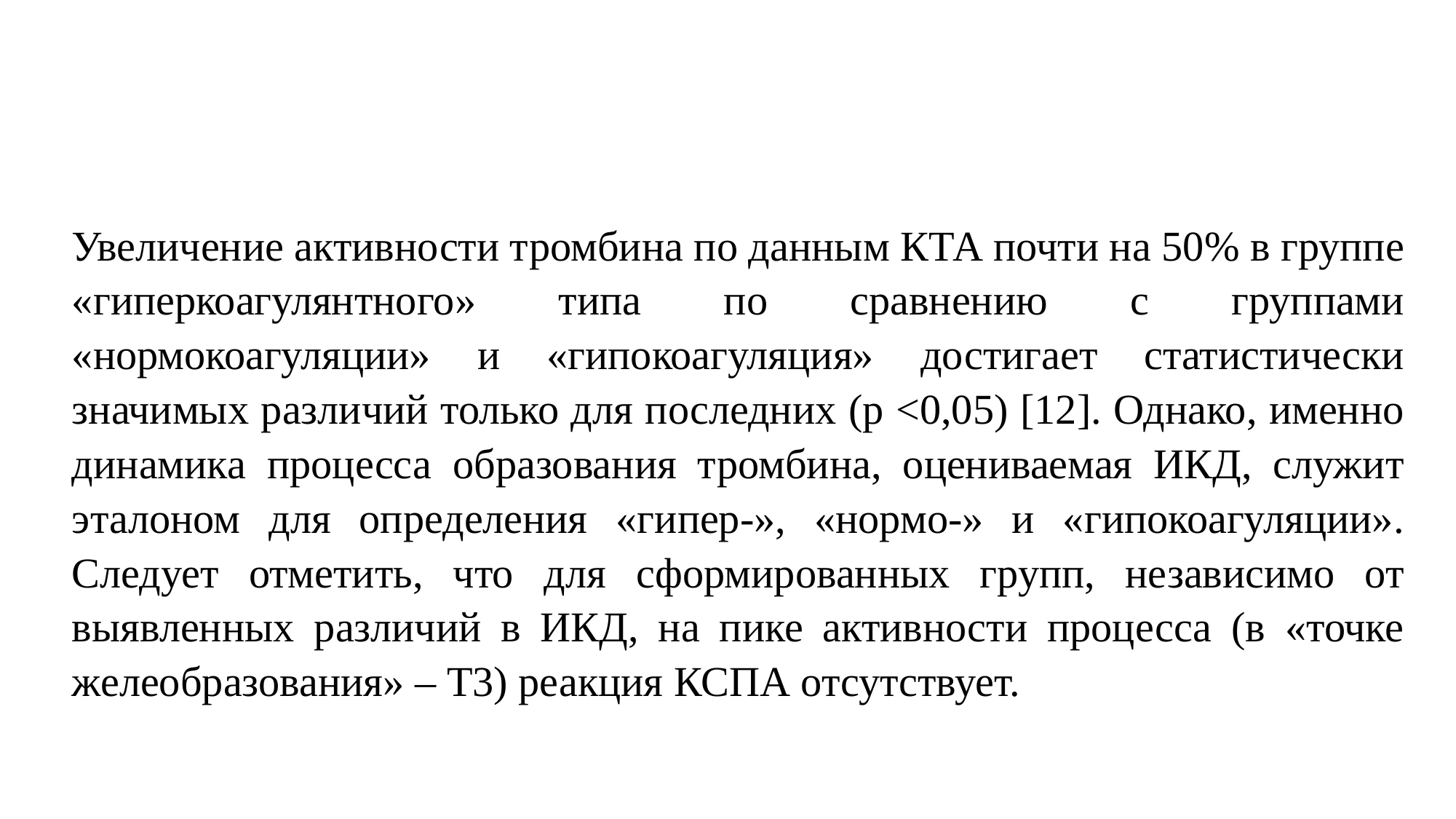

Увеличение активности тромбина по данным КТА почти на 50% в группе «гиперкоагулянтного» типа по сравнению с группами «нормокоагуляции» и «гипокоагуляция» достигает статистически значимых различий только для последних (р <0,05) [12]. Однако, именно динамика процесса образования тромбина, оцениваемая ИКД, служит эталоном для определения «гипер-», «нормо-» и «гипокоагуляции». Следует отметить, что для сформированных групп, независимо от выявленных различий в ИКД, на пике активности процесса (в «точке желеобразования» – T3) реакция КСПА отсутствует.